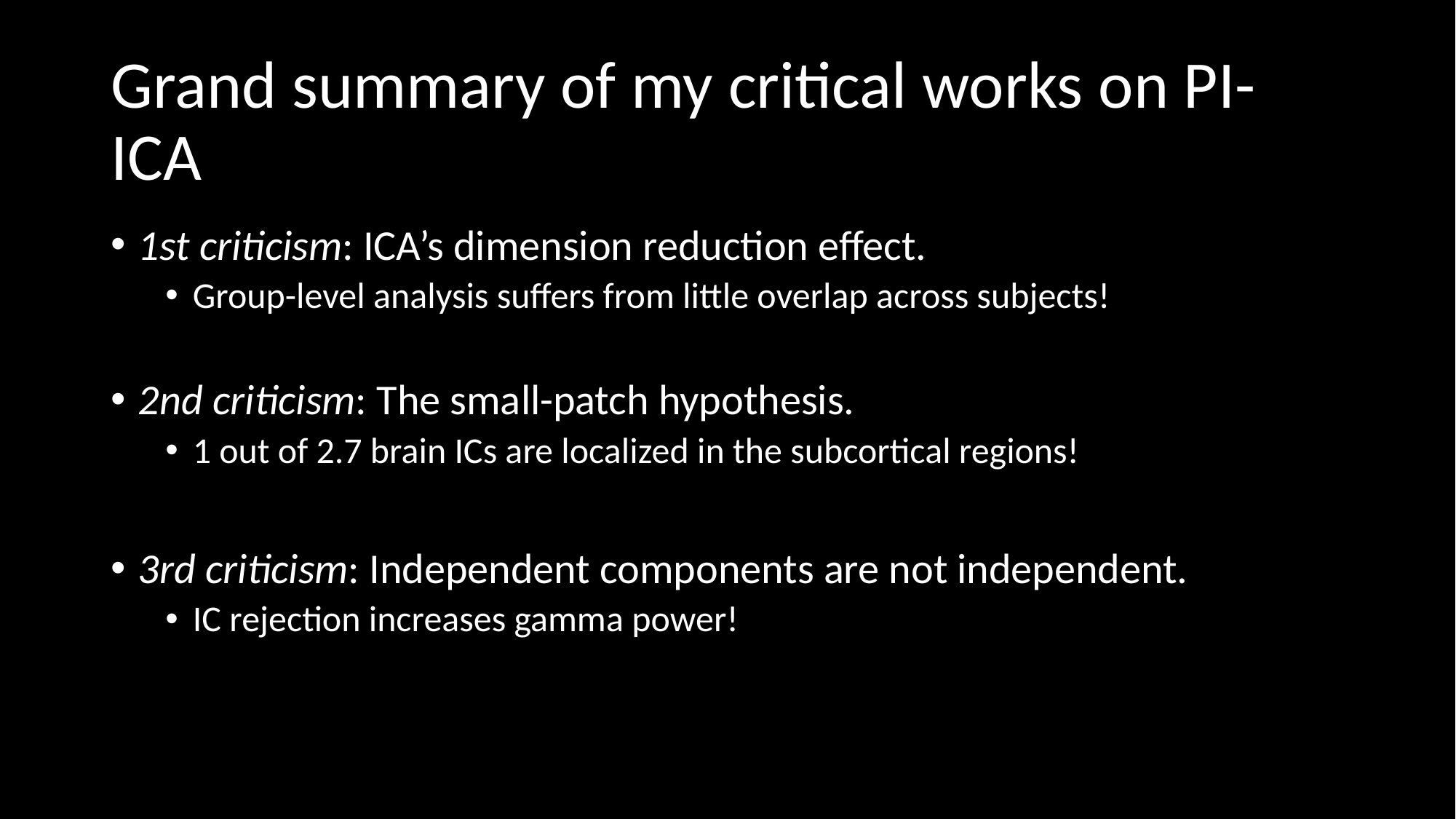

# Grand summary of my critical works on PI-ICA
1st criticism: ICA’s dimension reduction effect.
Group-level analysis suffers from little overlap across subjects!

2nd criticism: The small-patch hypothesis.
1 out of 2.7 brain ICs are localized in the subcortical regions!

3rd criticism: Independent components are not independent.
IC rejection increases gamma power!